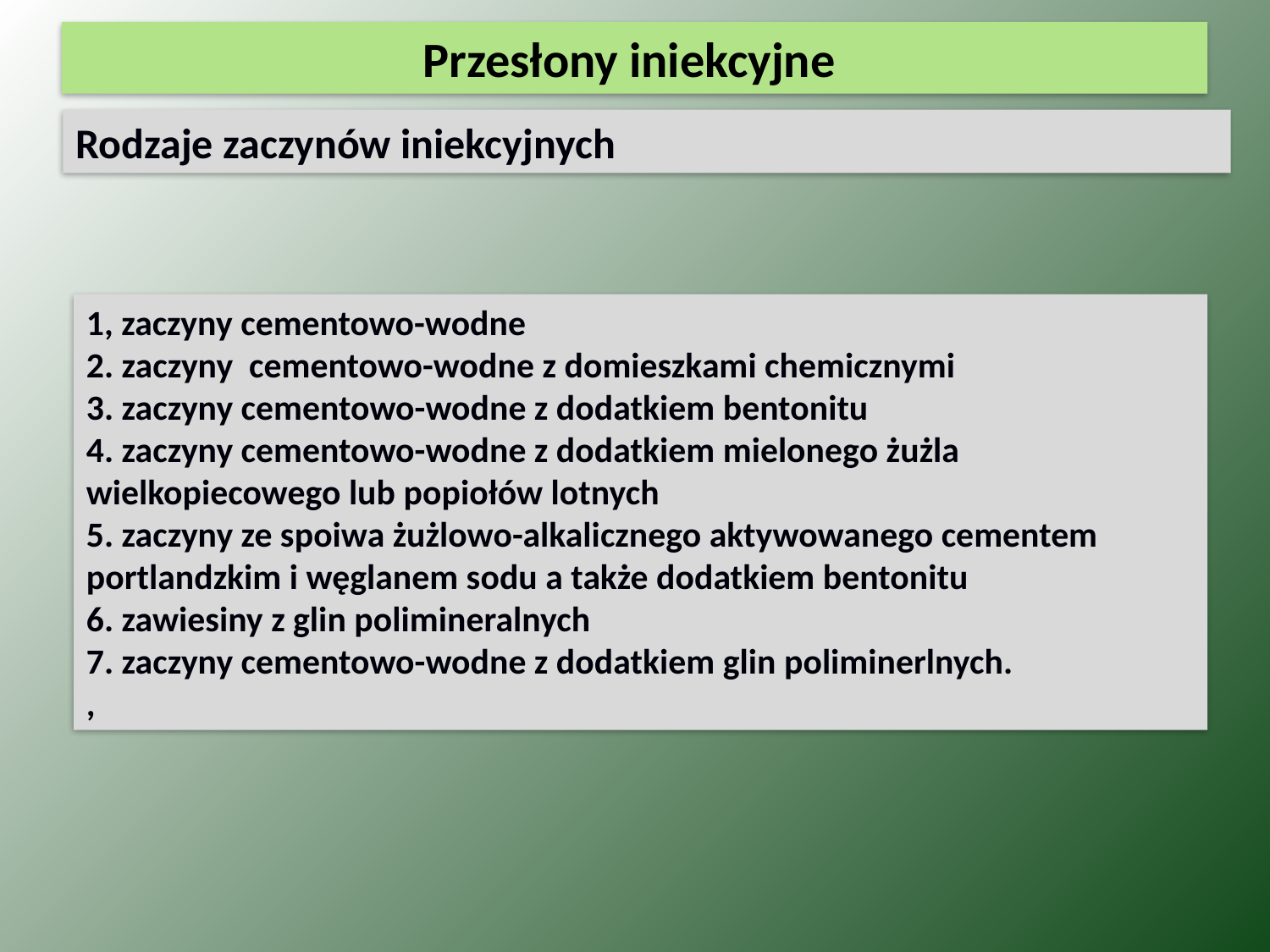

Przesłony iniekcyjne
Rodzaje zaczynów iniekcyjnych
1, zaczyny cementowo-wodne
2. zaczyny  cementowo-wodne z domieszkami chemicznymi
3. zaczyny cementowo-wodne z dodatkiem bentonitu
4. zaczyny cementowo-wodne z dodatkiem mielonego żużla wielkopiecowego lub popiołów lotnych
5. zaczyny ze spoiwa żużlowo-alkalicznego aktywowanego cementem portlandzkim i węglanem sodu a także dodatkiem bentonitu
6. zawiesiny z glin polimineralnych
7. zaczyny cementowo-wodne z dodatkiem glin poliminerlnych.
,